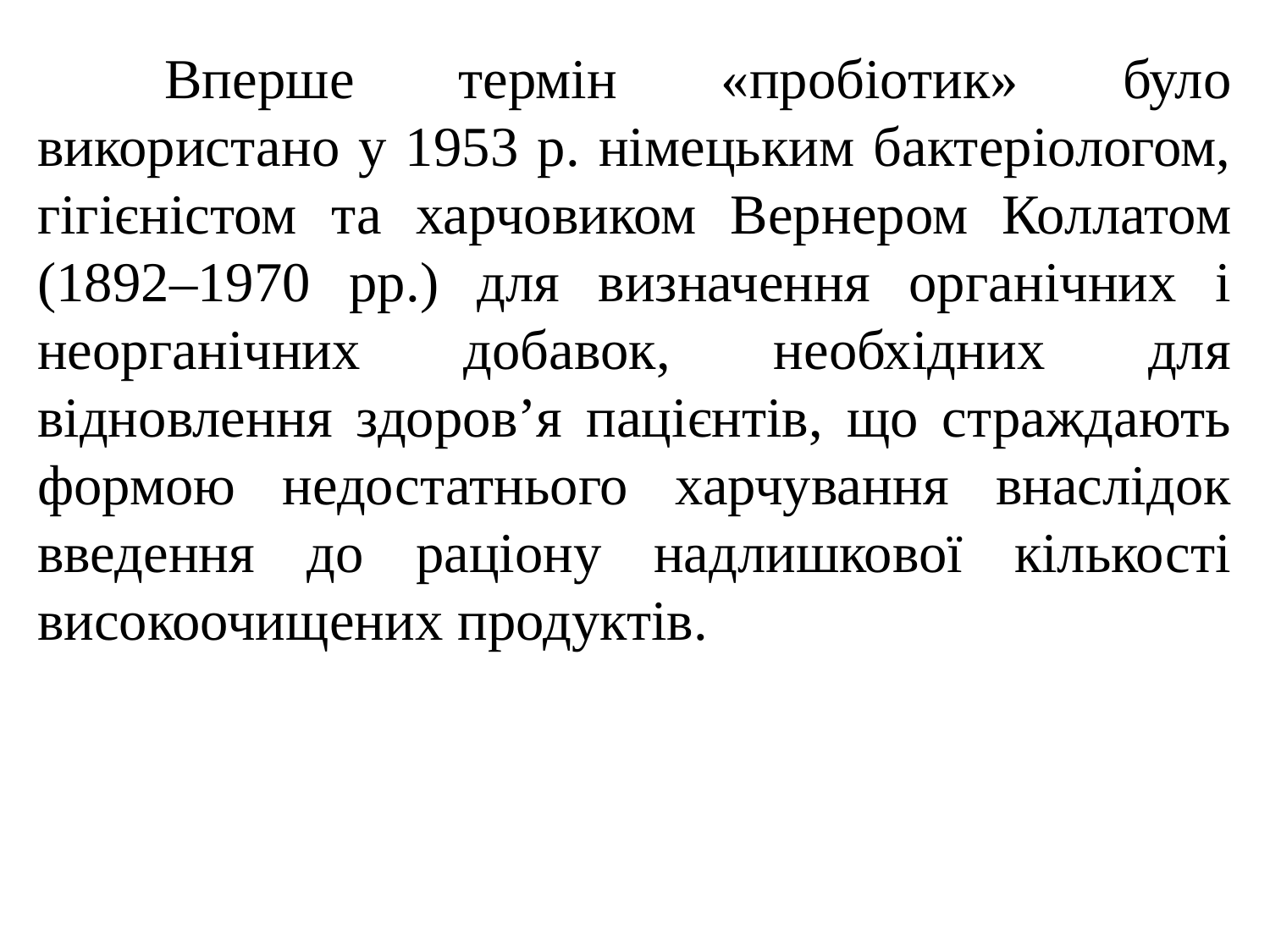

Вперше термін «пробіотик» було використано у 1953 р. німецьким бактеріологом, гігієністом та харчовиком Вернером Коллатом (1892–1970 рр.) для визначення органічних і неорганічних добавок, необхідних для відновлення здоров’я пацієнтів, що страждають формою недостатнього харчування внаслідок введення до раціону надлишкової кількості високоочищених продуктів.